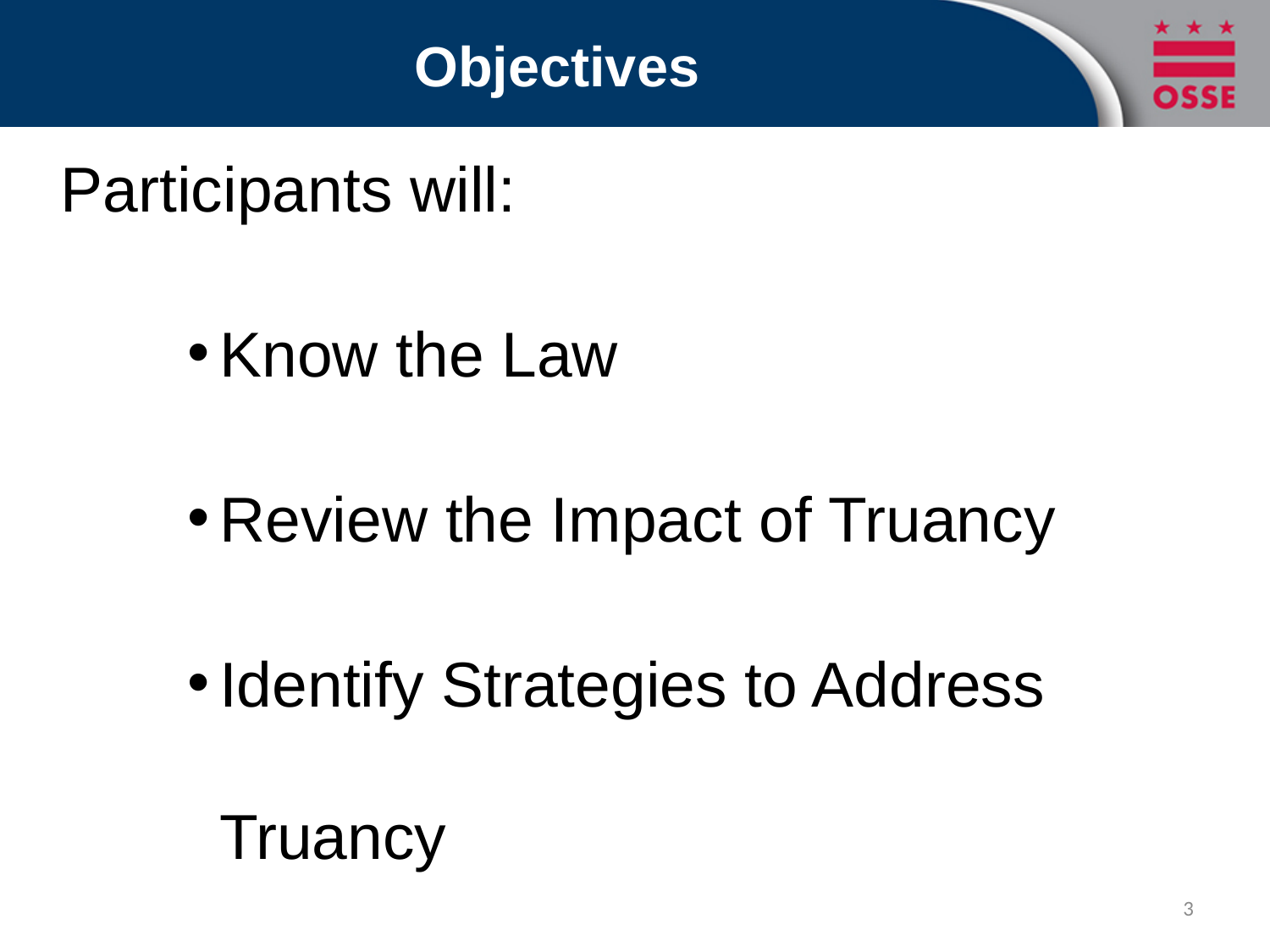

# Objectives
Participants will:
Know the Law
Review the Impact of Truancy
Identify Strategies to Address Truancy
3